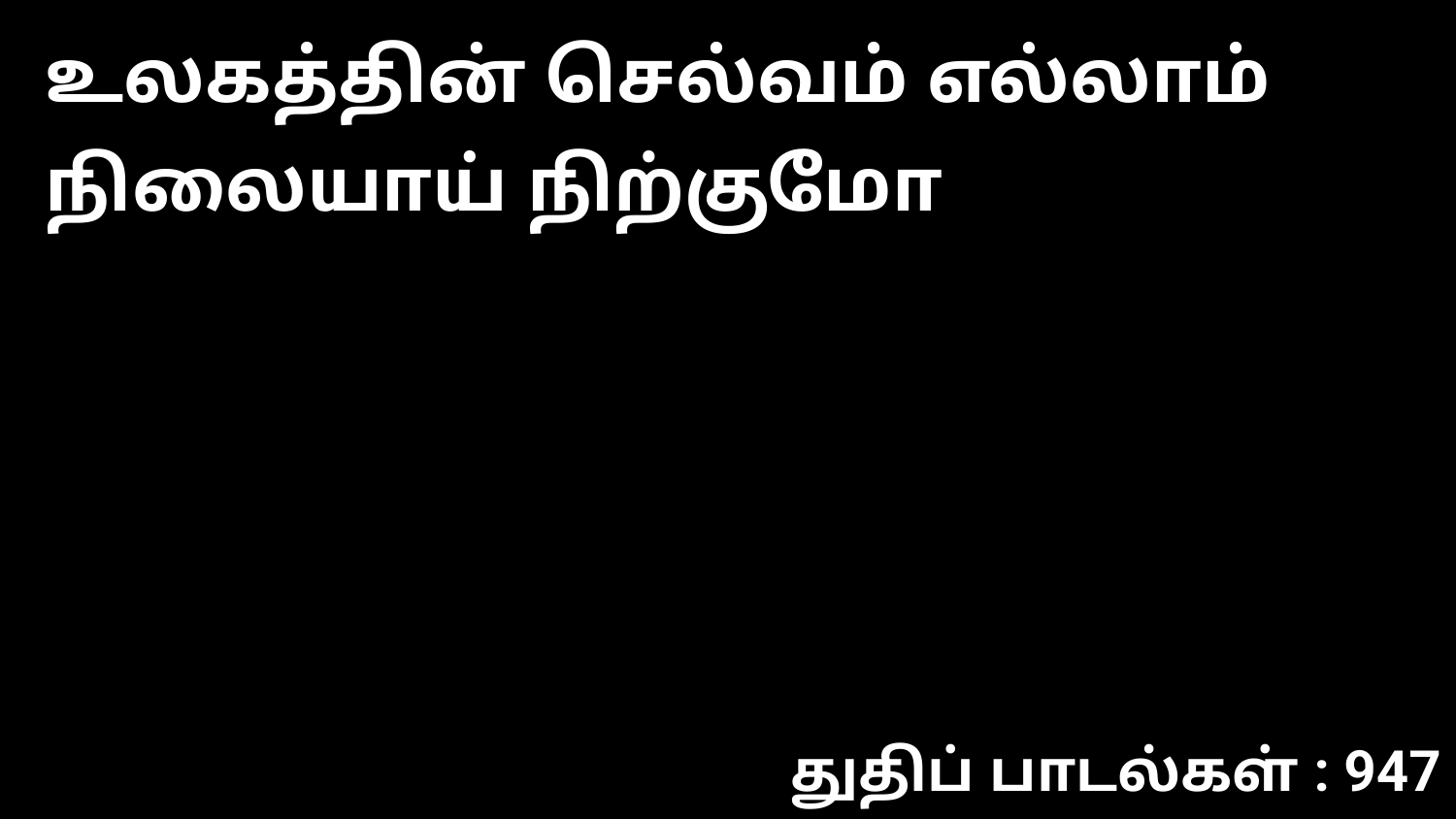

உலகத்தின் செல்வம் எல்லாம் நிலையாய் நிற்குமோ
துதிப் பாடல்கள் : 947